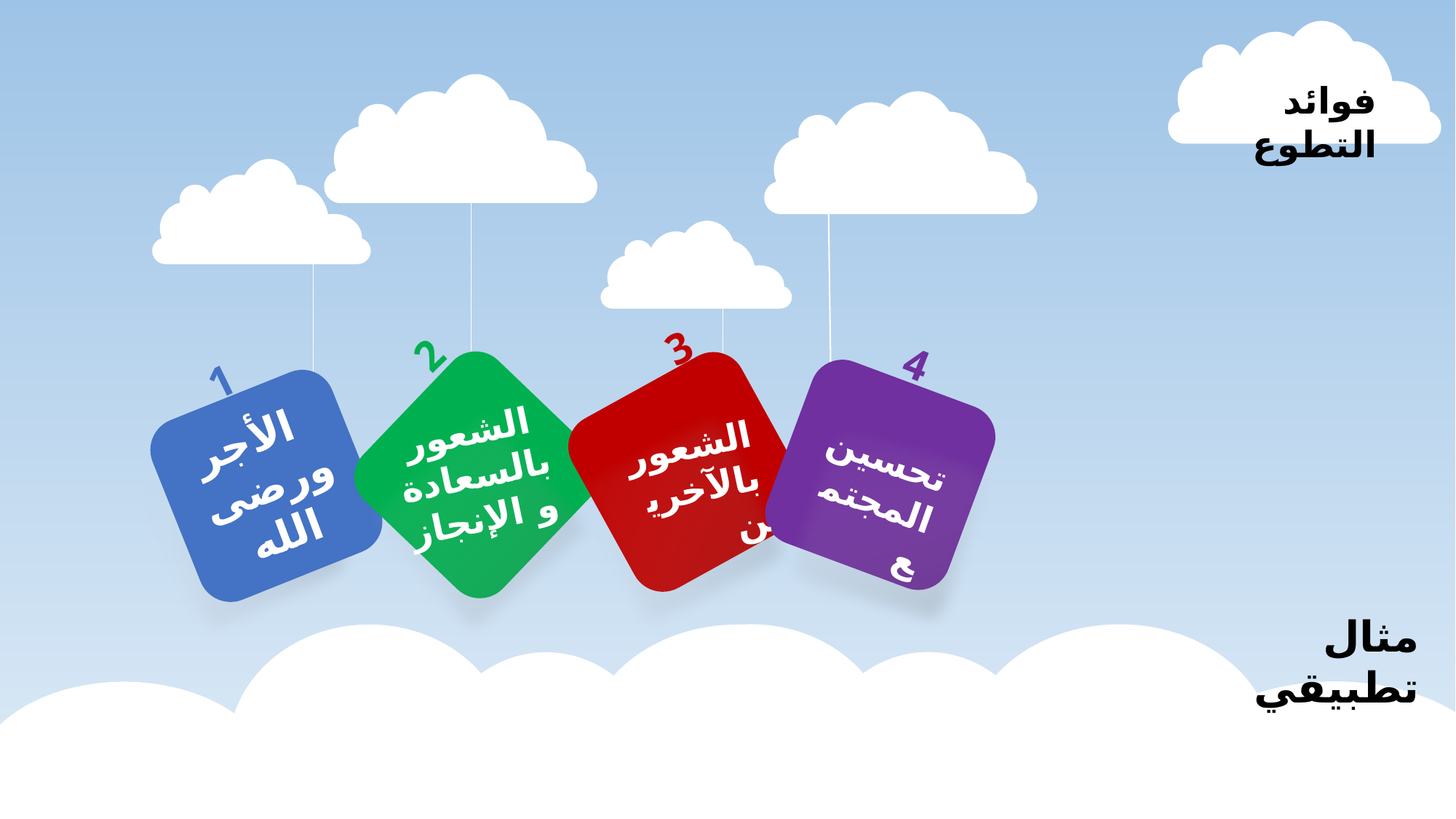

فوائد التطوع

3

2

4

1

الشعور بالسعادة و الإنجاز
الأجر ورضى
الله
الشعور بالآخرين
تحسين المجتمع
مثال تطبيقي